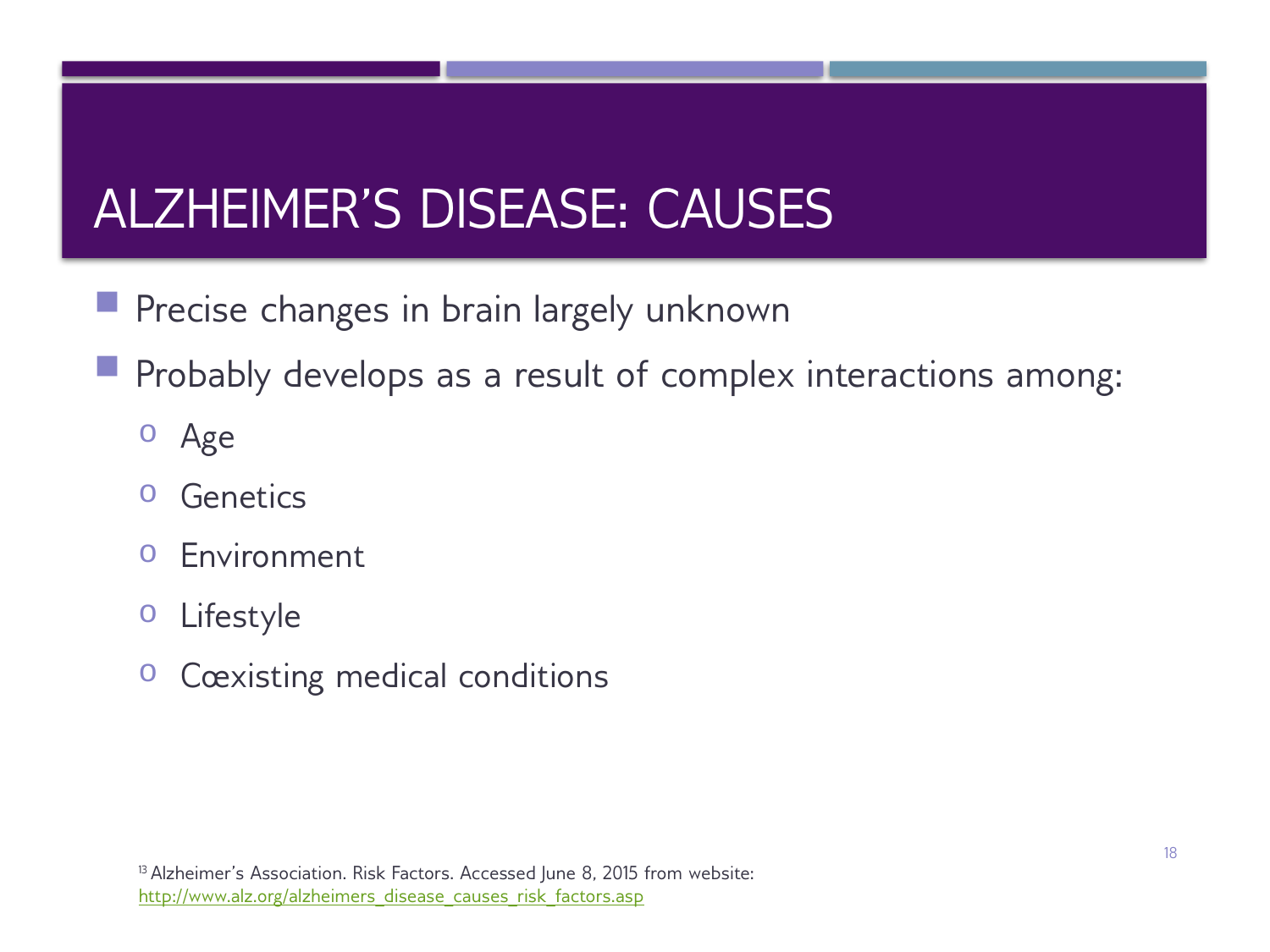

# Alzheimer’s Disease: Causes
Precise changes in brain largely unknown
Probably develops as a result of complex interactions among:
Age
Genetics
Environment
Lifestyle
Coexisting medical conditions

13 Alzheimer’s Association. Risk Factors. Accessed June 8, 2015 from website: http://www.alz.org/alzheimers_disease_causes_risk_factors.asp

18